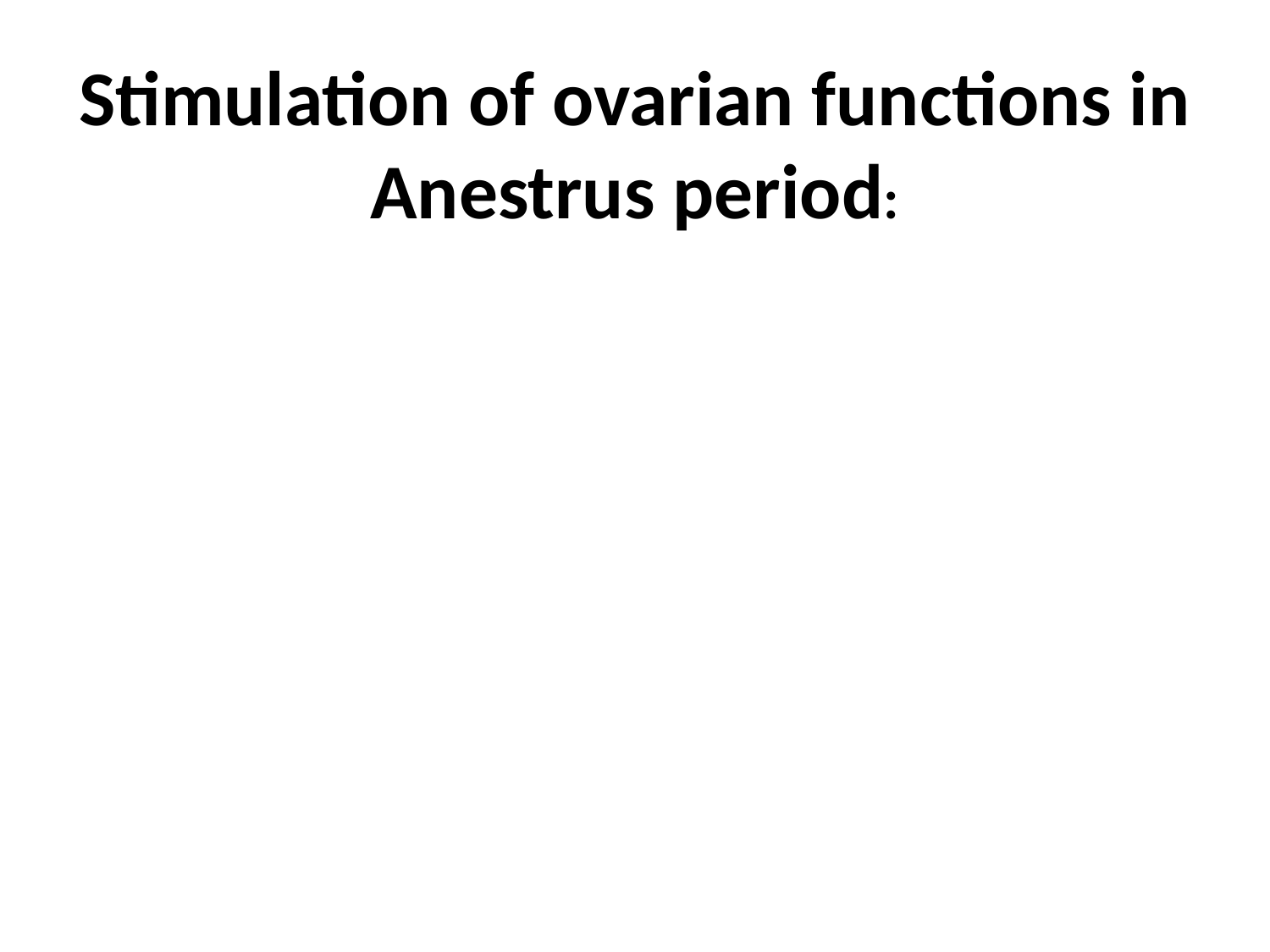

# Stimulation of ovarian functions in Anestrus period: